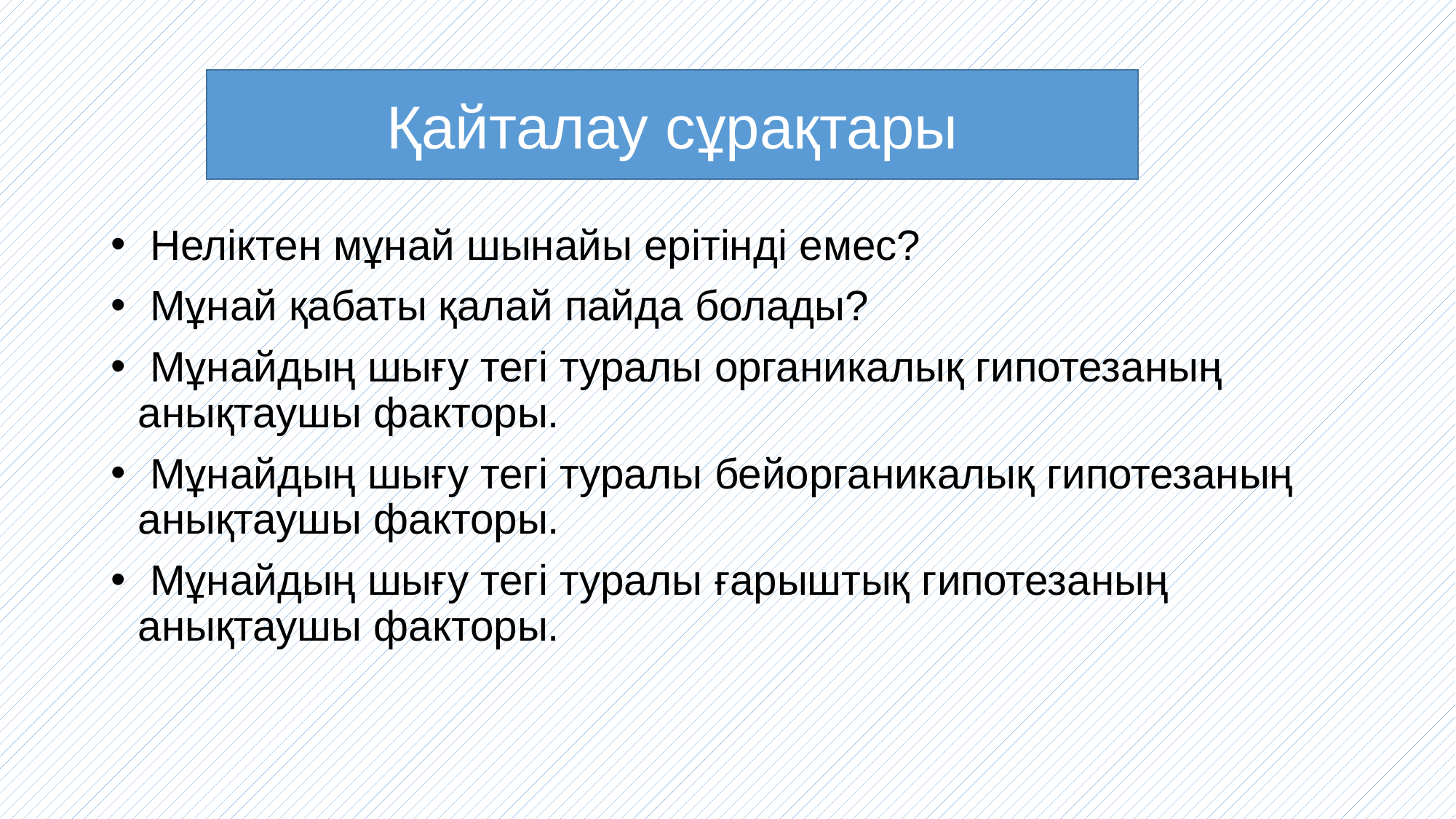

Қайталау сұрақтары
 Неліктен мұнай шынайы ерітінді емес?
 Мұнай қабаты қалай пайда болады?
 Мұнайдың шығу тегі туралы органикалық гипотезаның анықтаушы факторы.
 Мұнайдың шығу тегі туралы бейорганикалық гипотезаның анықтаушы факторы.
 Мұнайдың шығу тегі туралы ғарыштық гипотезаның анықтаушы факторы.